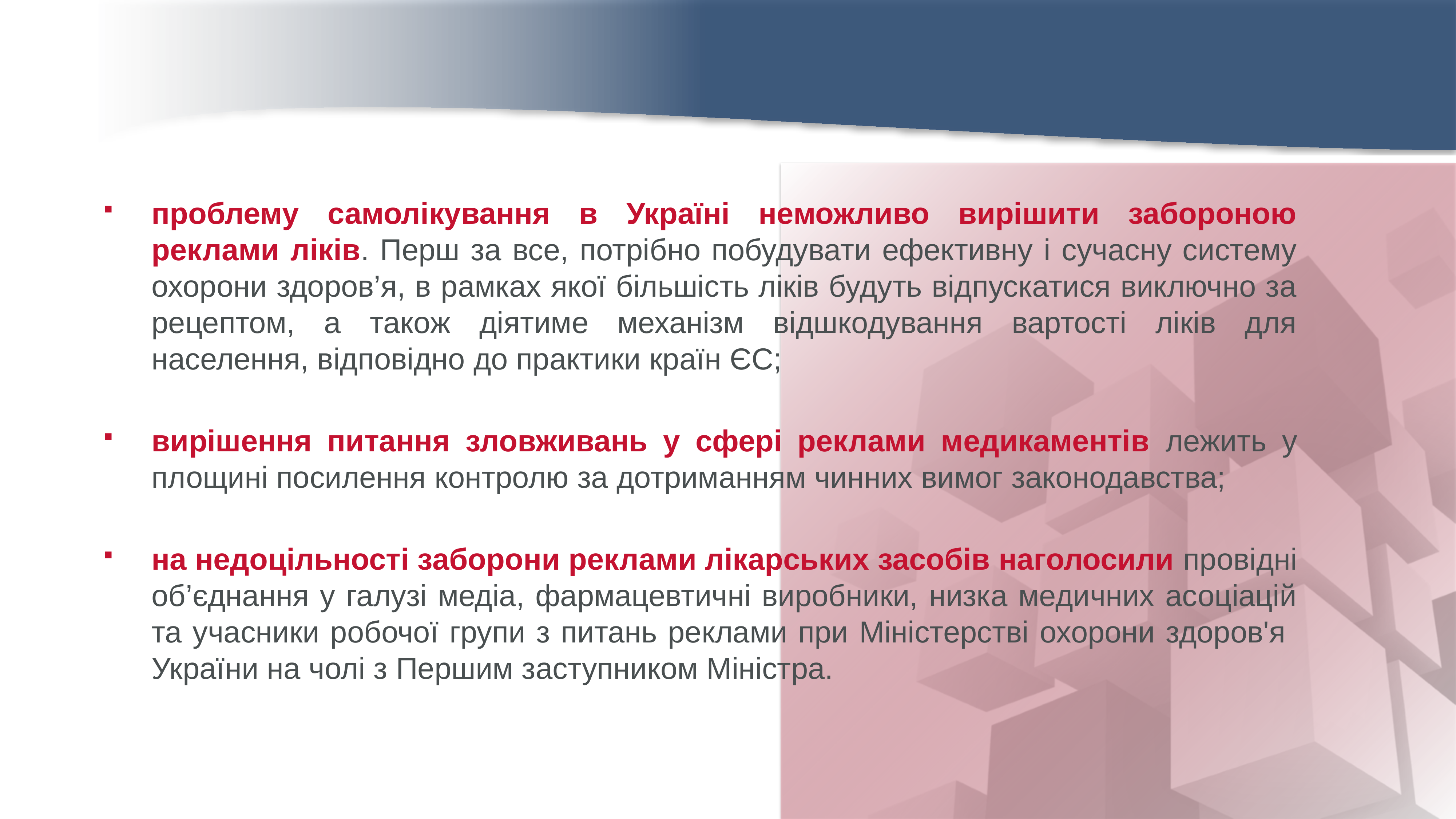

проблему самолікування в Україні неможливо вирішити забороною реклами ліків. Перш за все, потрібно побудувати ефективну і сучасну систему охорони здоров’я, в рамках якої більшість ліків будуть відпускатися виключно за рецептом, а також діятиме механізм відшкодування вартості ліків для населення, відповідно до практики країн ЄС;
вирішення питання зловживань у сфері реклами медикаментів лежить у площині посилення контролю за дотриманням чинних вимог законодавства;
на недоцільності заборони реклами лікарських засобів наголосили провідні об’єднання у галузі медіа, фармацевтичні виробники, низка медичних асоціацій та учасники робочої групи з питань реклами при Міністерстві охорони здоров'я  України на чолі з Першим заступником Міністра.